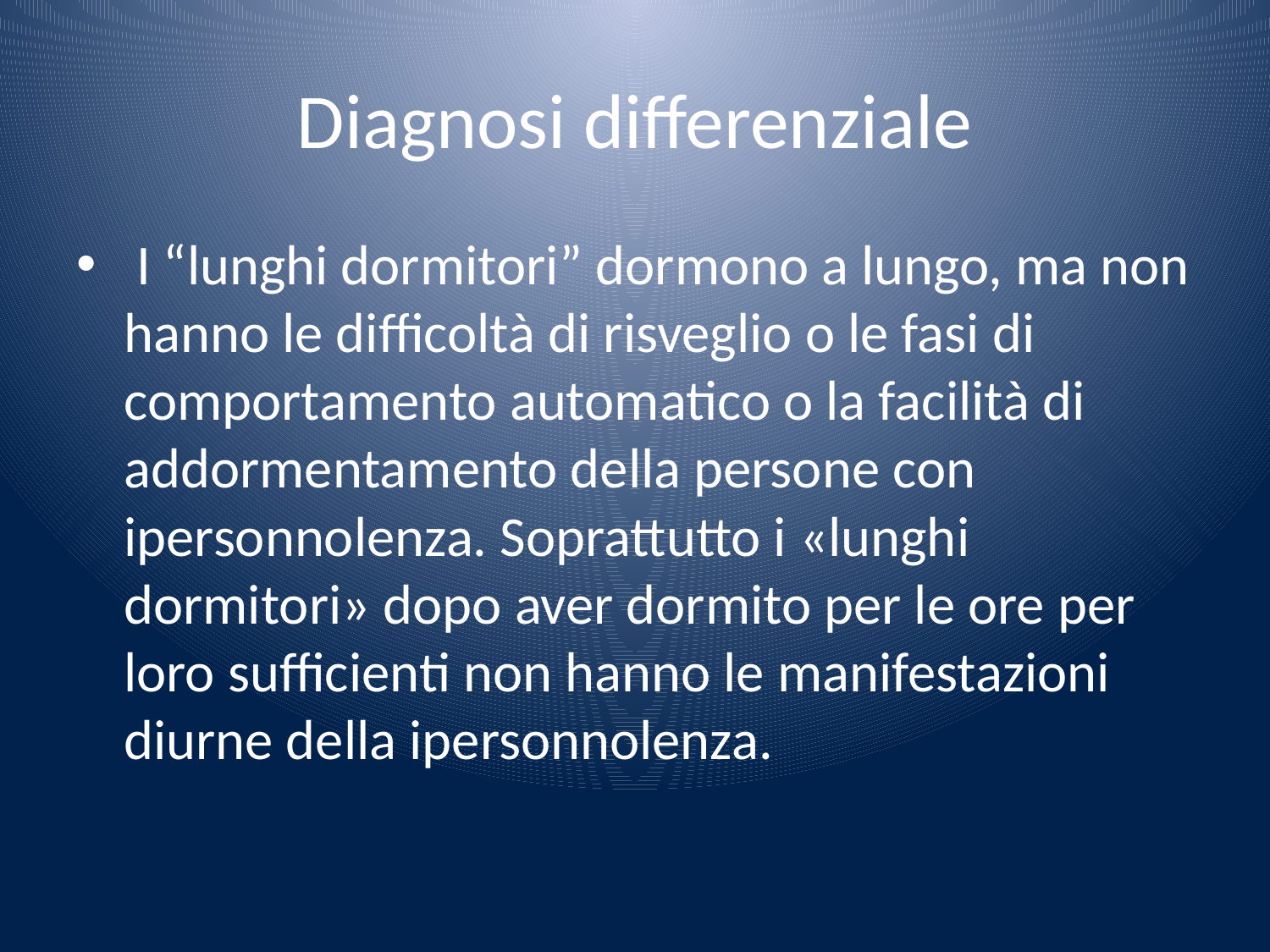

# Diagnosi differenziale
 I “lunghi dormitori” dormono a lungo, ma non hanno le difficoltà di risveglio o le fasi di comportamento automatico o la facilità di addormentamento della persone con ipersonnolenza. Soprattutto i «lunghi dormitori» dopo aver dormito per le ore per loro sufficienti non hanno le manifestazioni diurne della ipersonnolenza.